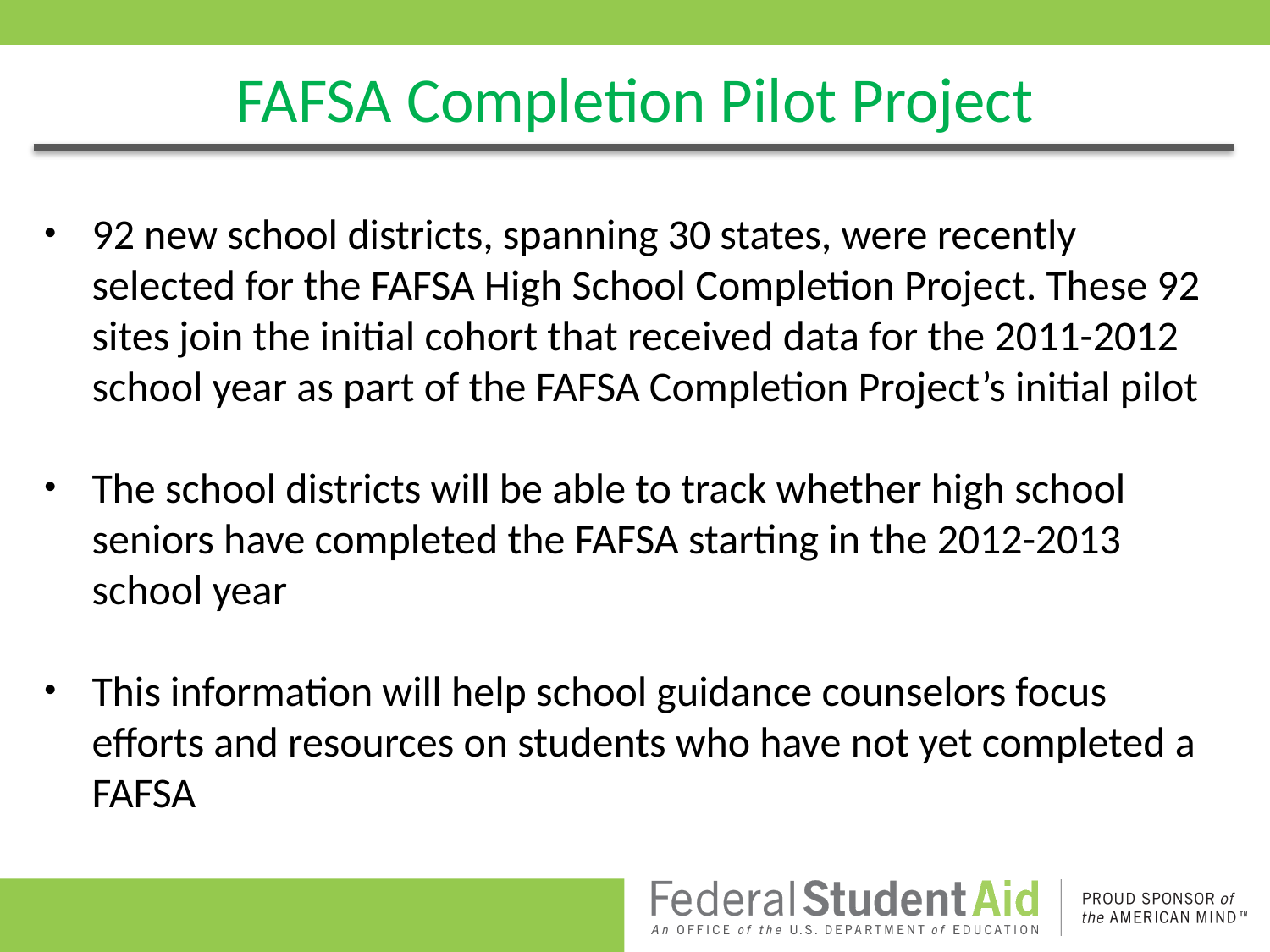

FAFSA Completion Pilot Project
92 new school districts, spanning 30 states, were recently selected for the FAFSA High School Completion Project. These 92 sites join the initial cohort that received data for the 2011-2012 school year as part of the FAFSA Completion Project’s initial pilot

The school districts will be able to track whether high school seniors have completed the FAFSA starting in the 2012-2013 school year

This information will help school guidance counselors focus efforts and resources on students who have not yet completed a FAFSA